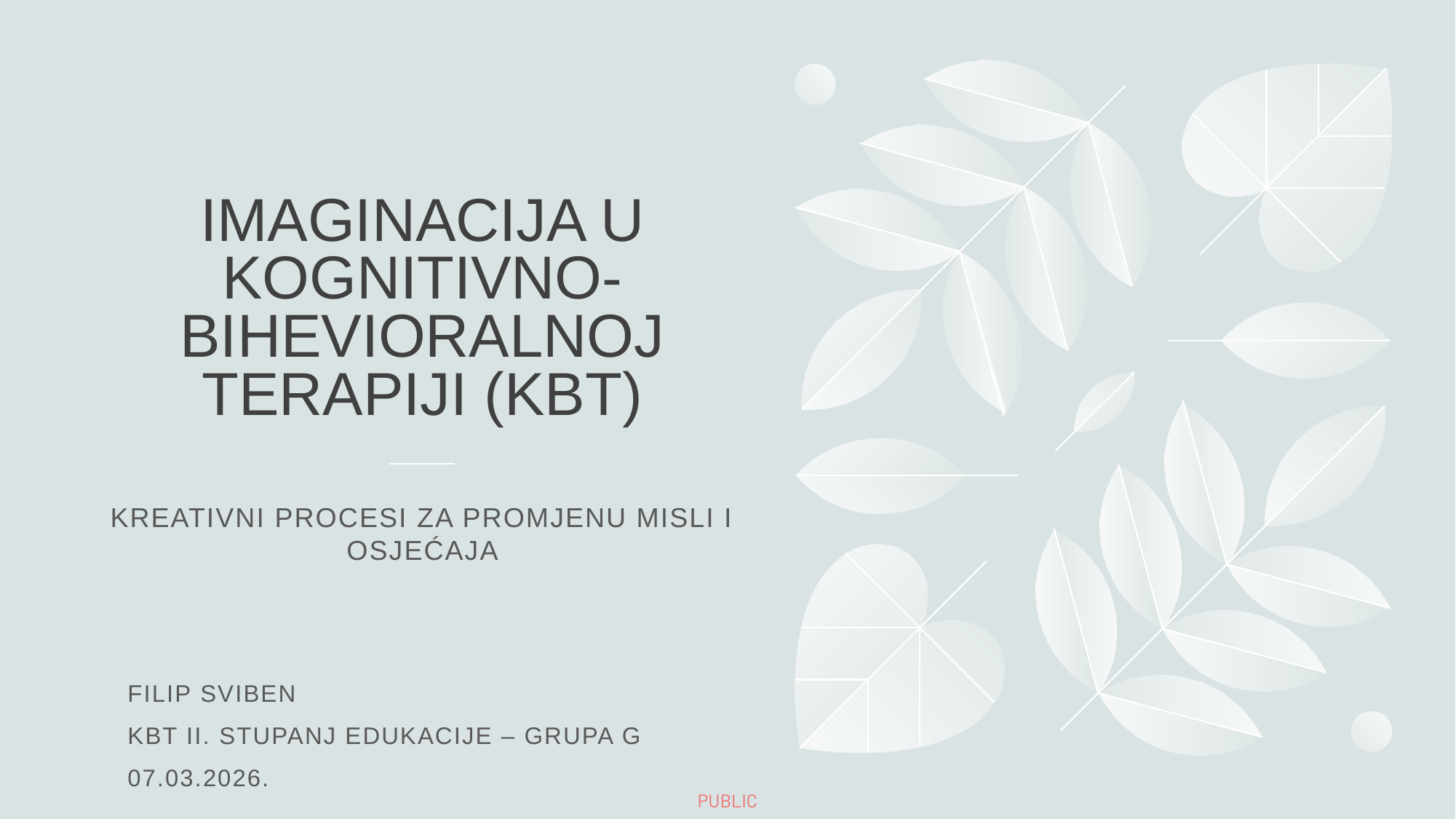

# Imaginacija u kognitivno-bihevioralnoj terapiji (KBT)
Kreativni procesi za promjenu misli i osjećaja
FILIP SVIBEN
KBT II. STUPANJ EDUKACIJE – GRUPA G
07.03.2026.